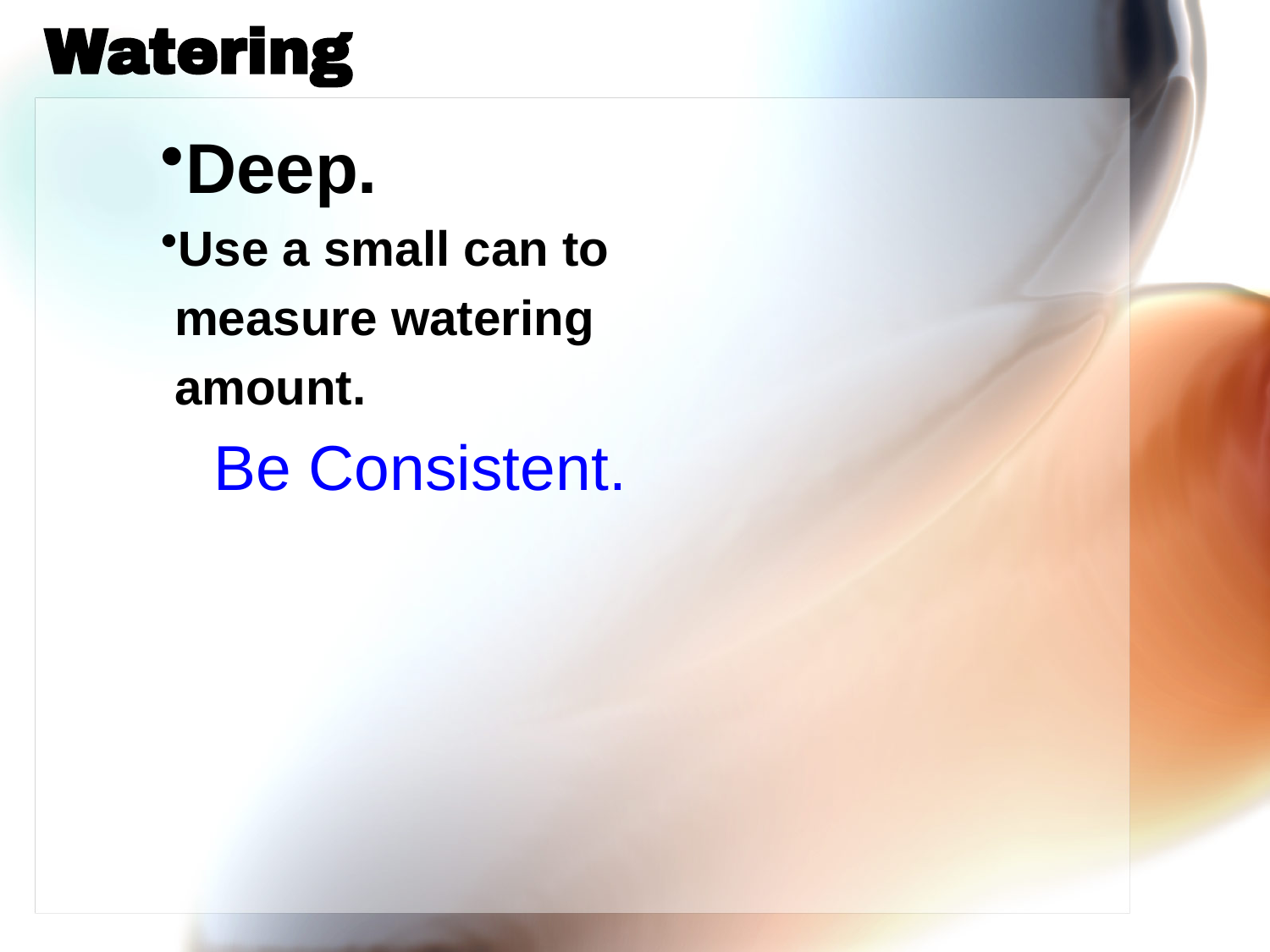

# Watering
Deep.
Use a small can to
 measure watering
 amount.
   Be Consistent.